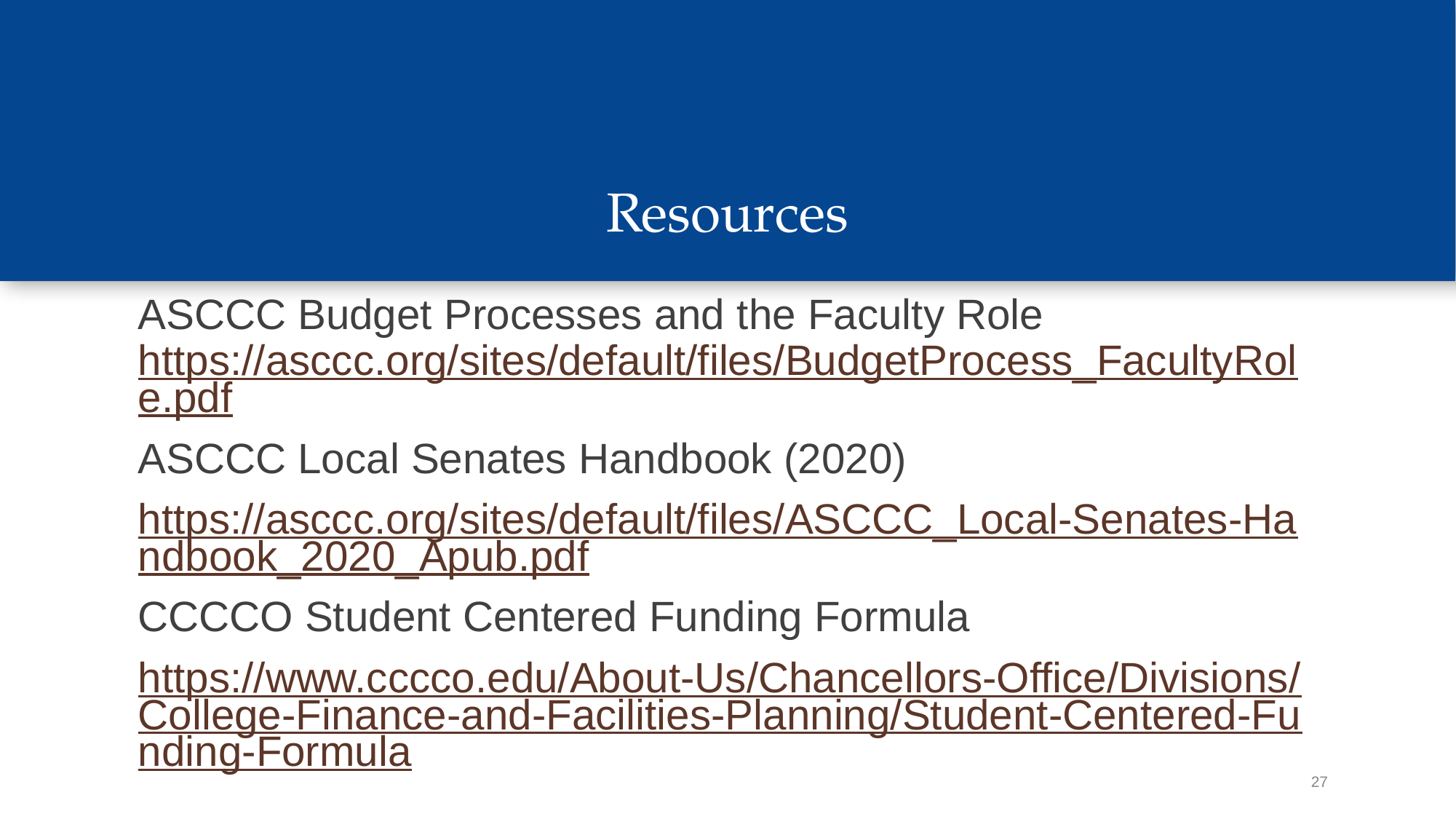

Resources
ASCCC Budget Processes and the Faculty Role https://asccc.org/sites/default/files/BudgetProcess_FacultyRole.pdf
ASCCC Local Senates Handbook (2020)
https://asccc.org/sites/default/files/ASCCC_Local-Senates-Handbook_2020_Apub.pdf
CCCCO Student Centered Funding Formula
https://www.cccco.edu/About-Us/Chancellors-Office/Divisions/College-Finance-and-Facilities-Planning/Student-Centered-Funding-Formula
27